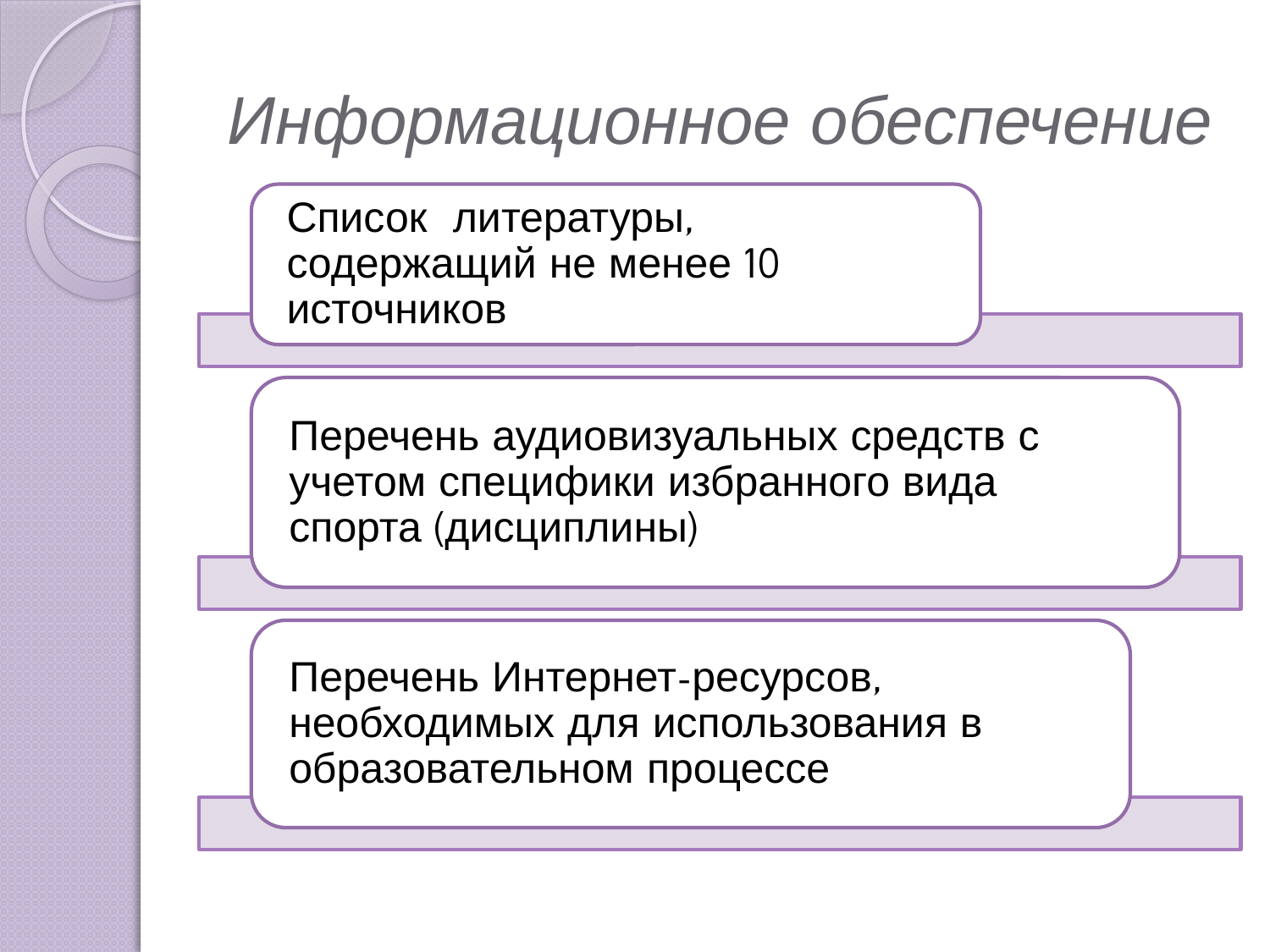

# Информационное обеспечение
Список  литературы, содержащий не менее 10 источников
Перечень аудиовизуальных средств с учетом специфики избранного вида спорта (дисциплины)
Перечень Интернет-ресурсов, необходимых для использования в образовательном процессе